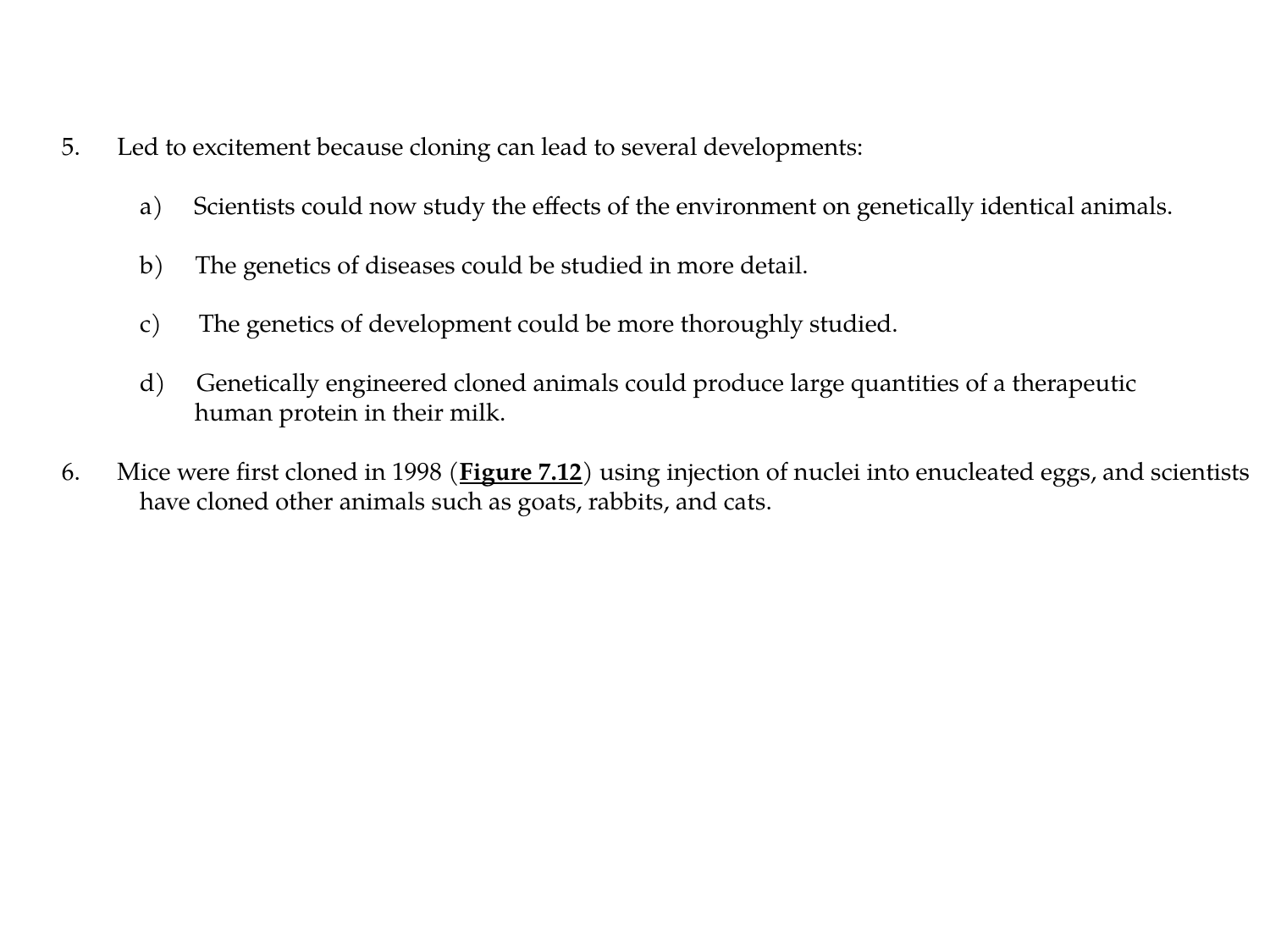

5.      Led to excitement because cloning can lead to several developments:

	a)     Scientists could now study the effects of the environment on genetically identical animals.

	b)     The genetics of diseases could be studied in more detail.

	c)      The genetics of development could be more thoroughly studied.

	d)     Genetically engineered cloned animals could produce large quantities of a therapeutic
	         human protein in their milk.

        6.      Mice were first cloned in 1998 (Figure 7.12) using injection of nuclei into enucleated eggs, and scientists   	have cloned other animals such as goats, rabbits, and cats.